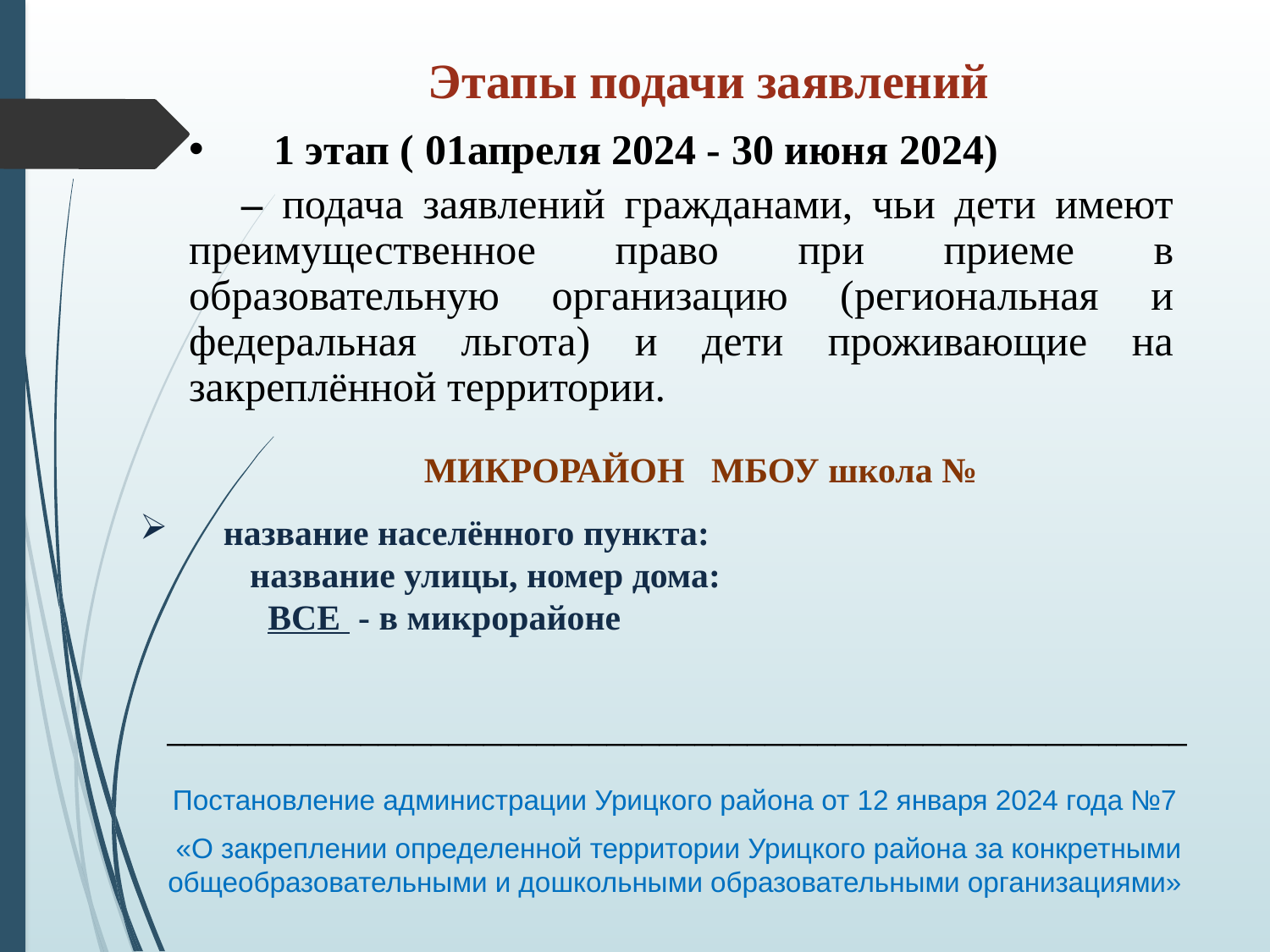

Этапы подачи заявлений
1 этап ( 01апреля 2024 - 30 июня 2024)
   – подача заявлений гражданами, чьи дети имеют преимущественное право при приеме в образовательную организацию (региональная и федеральная льгота) и дети проживающие на закреплённой территории.

МИКРОРАЙОН   МБОУ школа №
      название населённого пункта:
         название улицы, номер дома:
           ВСЕ  - в микрорайоне

__________________________________________________________
Постановление администрации Урицкого района от 12 января 2024 года №7
«О закреплении определенной территории Урицкого района за конкретными общеобразовательными и дошкольными образовательными организациями»